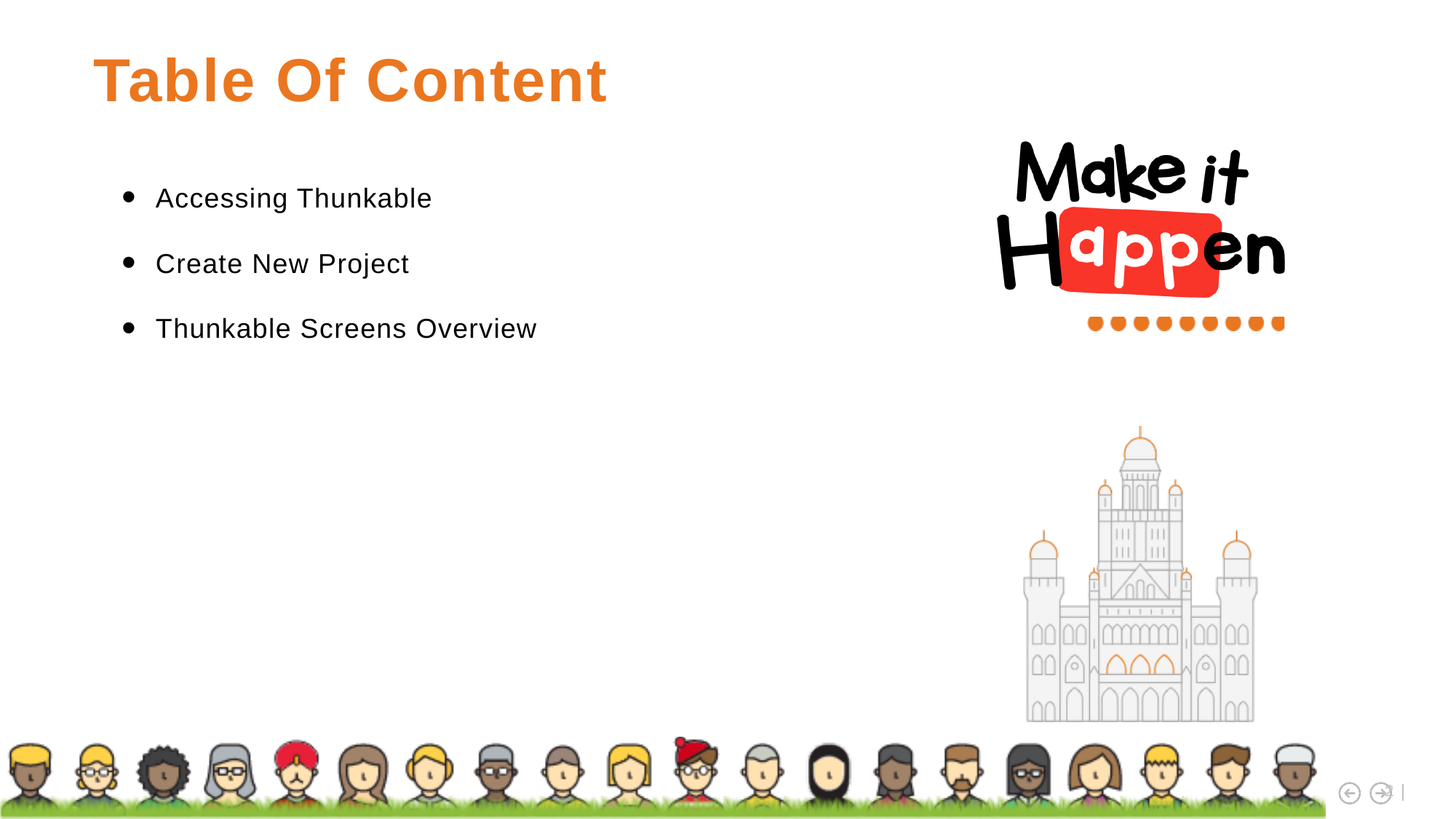

Accessing Thunkable
Create New Project
Thunkable Screens Overview